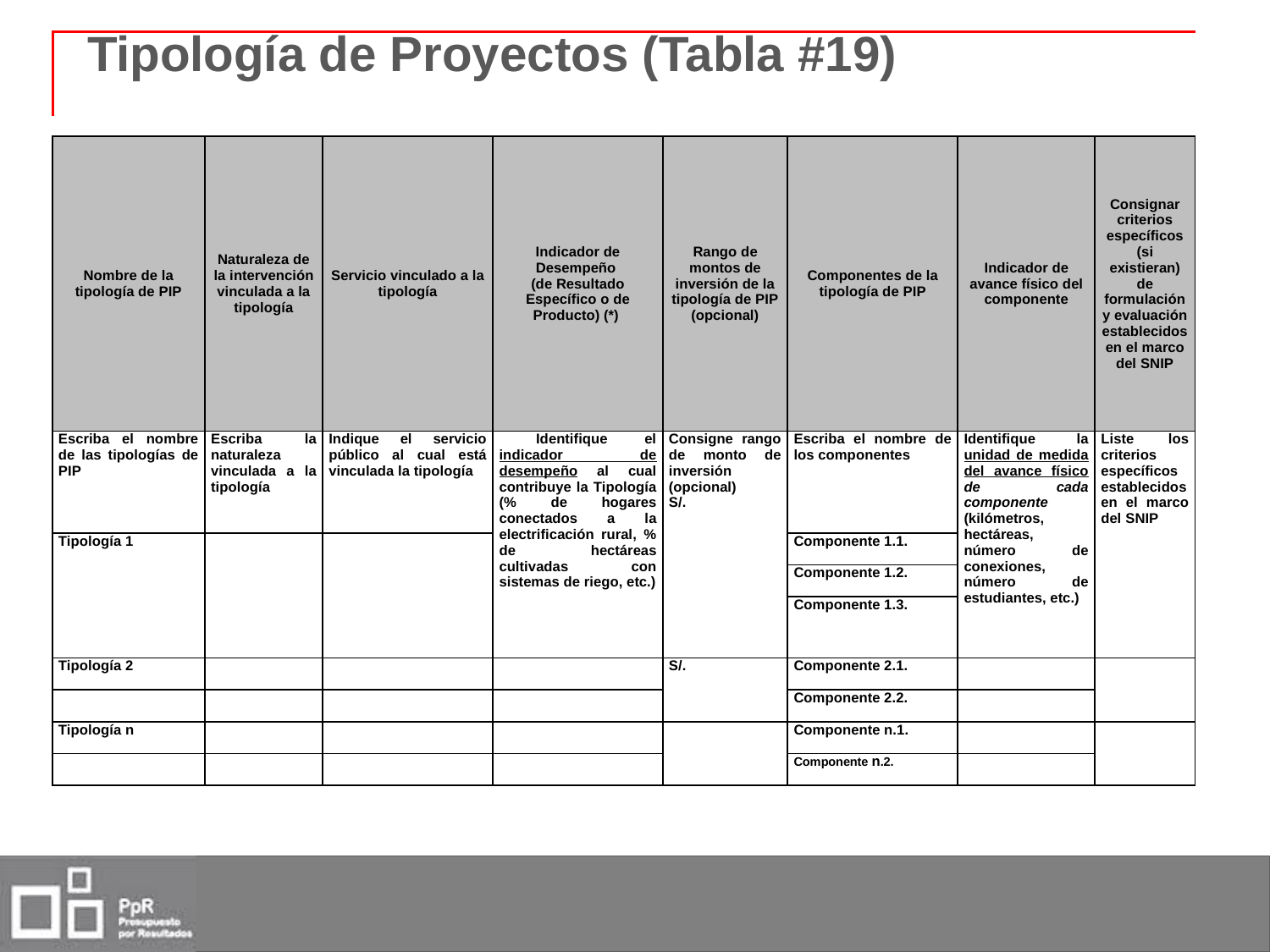

# Tipología de Proyectos (Tabla #19)
| Nombre de la tipología de PIP | Naturaleza de la intervención vinculada a la tipología | Servicio vinculado a la tipología | Indicador de Desempeño (de Resultado Específico o de Producto) (\*) | Rango de montos de inversión de la tipología de PIP (opcional) | Componentes de la tipología de PIP | Indicador de avance físico del componente | Consignar criterios específicos (si existieran) de formulación y evaluación establecidos en el marco del SNIP |
| --- | --- | --- | --- | --- | --- | --- | --- |
| Escriba el nombre de las tipologías de PIP | Escriba la naturaleza vinculada a la tipología | Indique el servicio público al cual está vinculada la tipología | Identifique el indicador de desempeño al cual contribuye la Tipología (% de hogares conectados a la electrificación rural, % de hectáreas cultivadas con sistemas de riego, etc.) | Consigne rango de monto de inversión (opcional) S/. | Escriba el nombre de los componentes | Identifique la unidad de medida del avance físico de cada componente (kilómetros, hectáreas, número de conexiones, número de estudiantes, etc.) | Liste los criterios específicos establecidos en el marco del SNIP |
| Tipología 1 |  |  |  |  | Componente 1.1. |  |  |
|  |  |  |  |  | Componente 1.2. |  |  |
|  |  |  |  |  | Componente 1.3. |  |  |
| Tipología 2 |  |  |  | S/. | Componente 2.1. |  |  |
|  |  |  |  |  | Componente 2.2. |  |  |
| Tipología n |  |  |  |  | Componente n.1. |  |  |
|  |  |  |  |  | Componente n.2. |  |  |